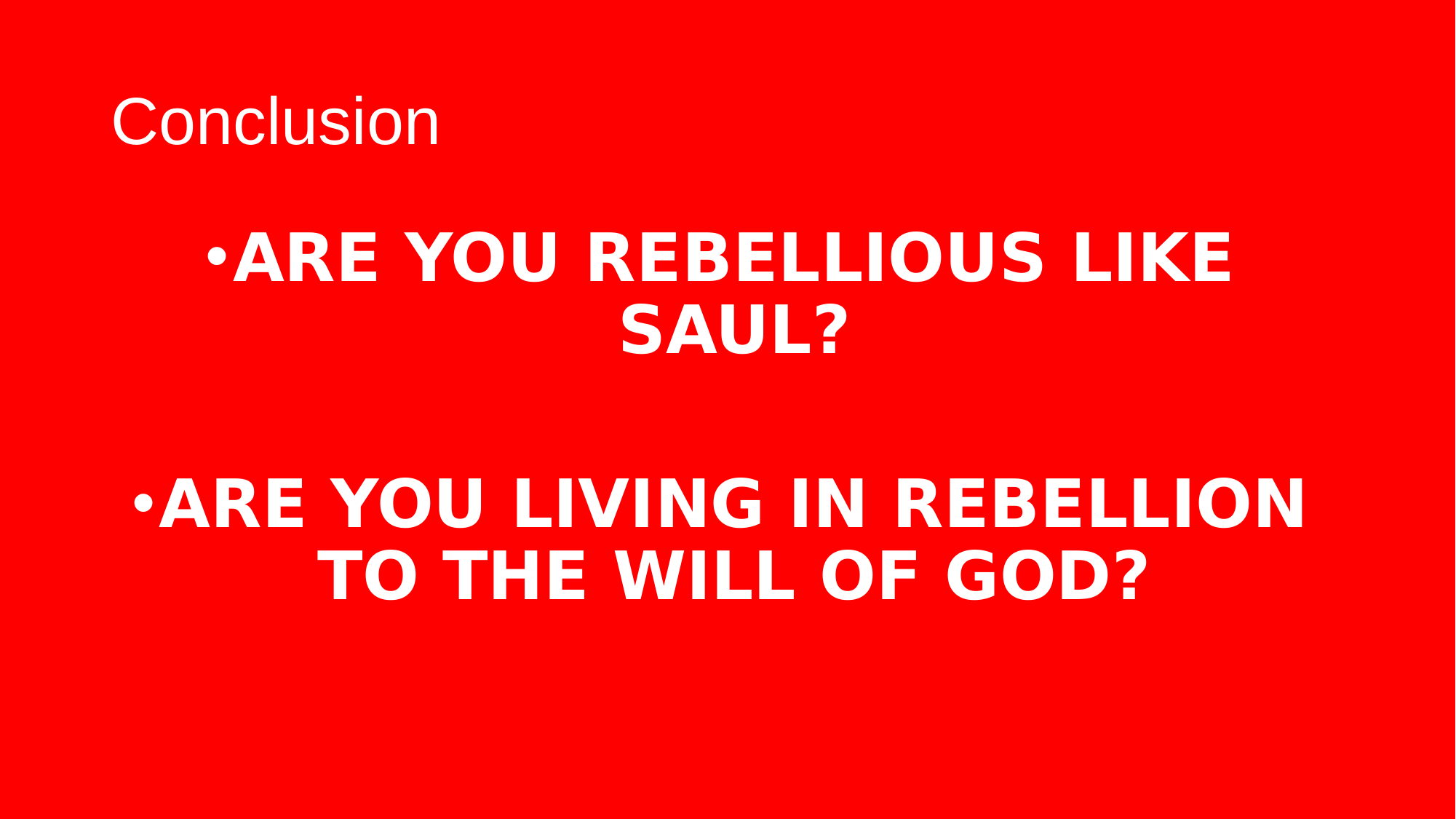

# Conclusion
ARE YOU REBELLIOUS LIKE SAUL?

ARE YOU LIVING IN REBELLION TO THE WILL OF GOD?